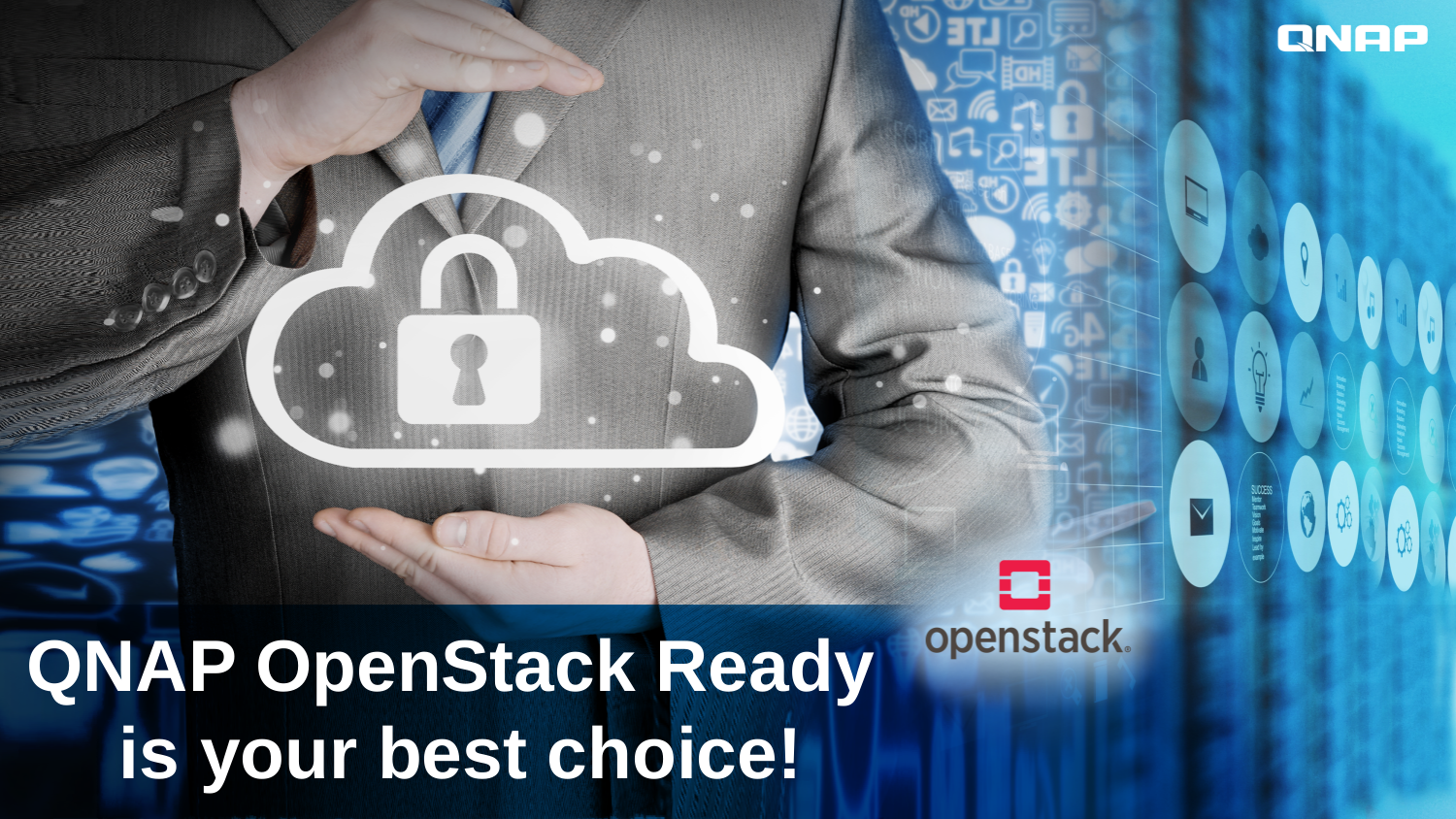

# QNAP OpenStack Ready is your best choice!